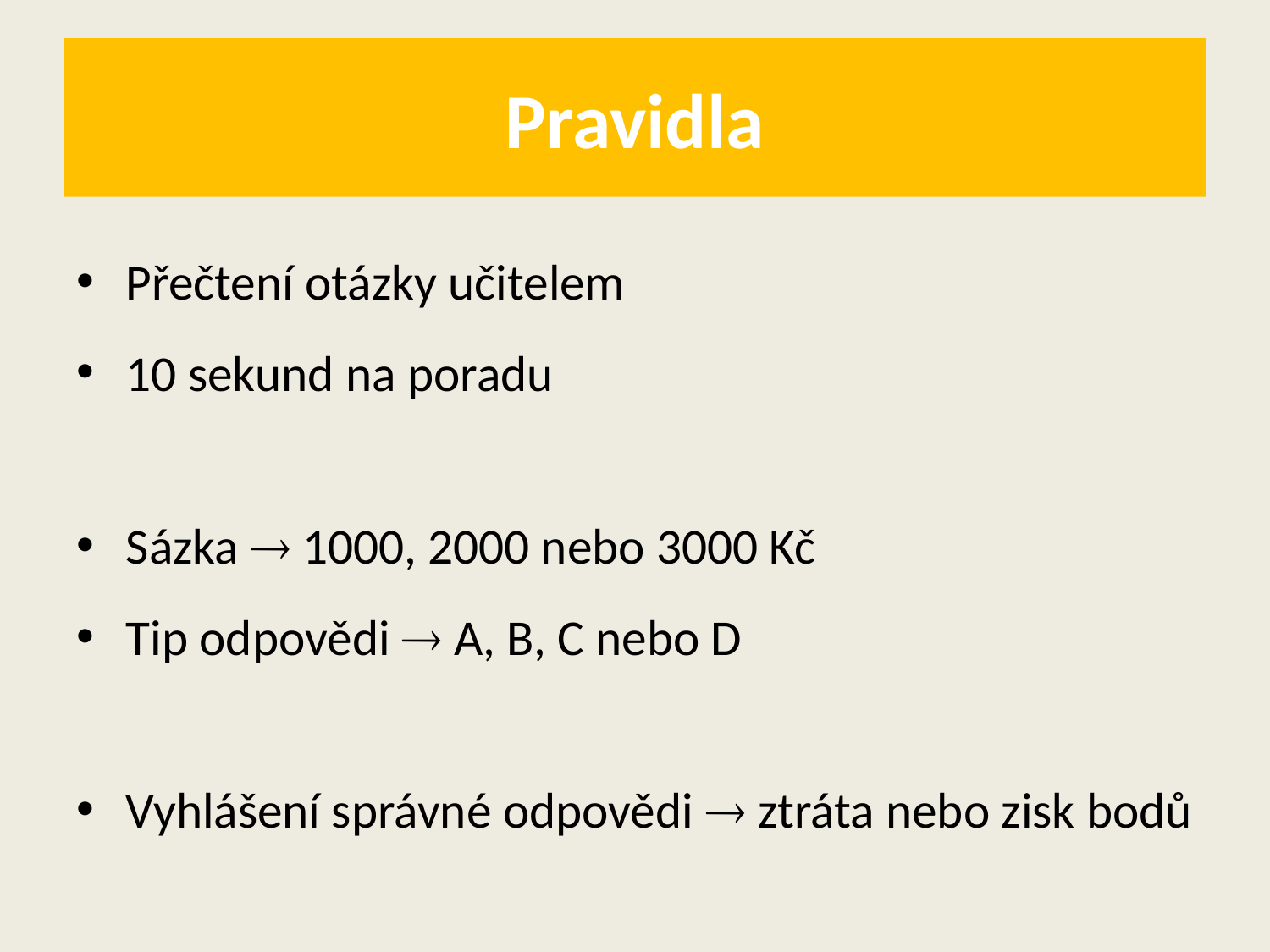

# Pravidla
Přečtení otázky učitelem
10 sekund na poradu
Sázka → 1000, 2000 nebo 3000 Kč
Tip odpovědi → A, B, C nebo D
Vyhlášení správné odpovědi → ztráta nebo zisk bodů